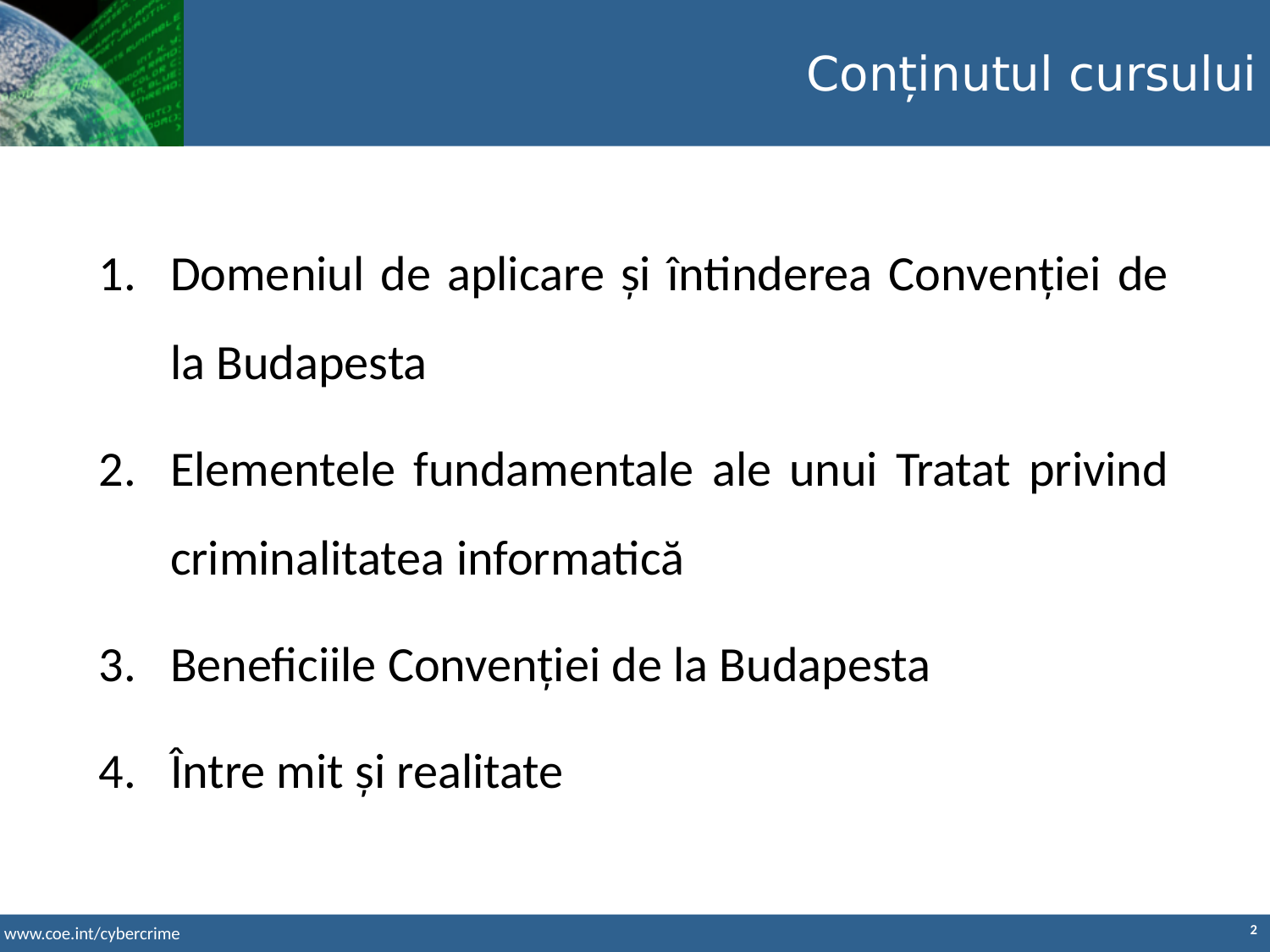

Conținutul cursului

Domeniul de aplicare și întinderea Convenției de la Budapesta
Elementele fundamentale ale unui Tratat privind criminalitatea informatică
Beneficiile Convenției de la Budapesta
Între mit și realitate

2